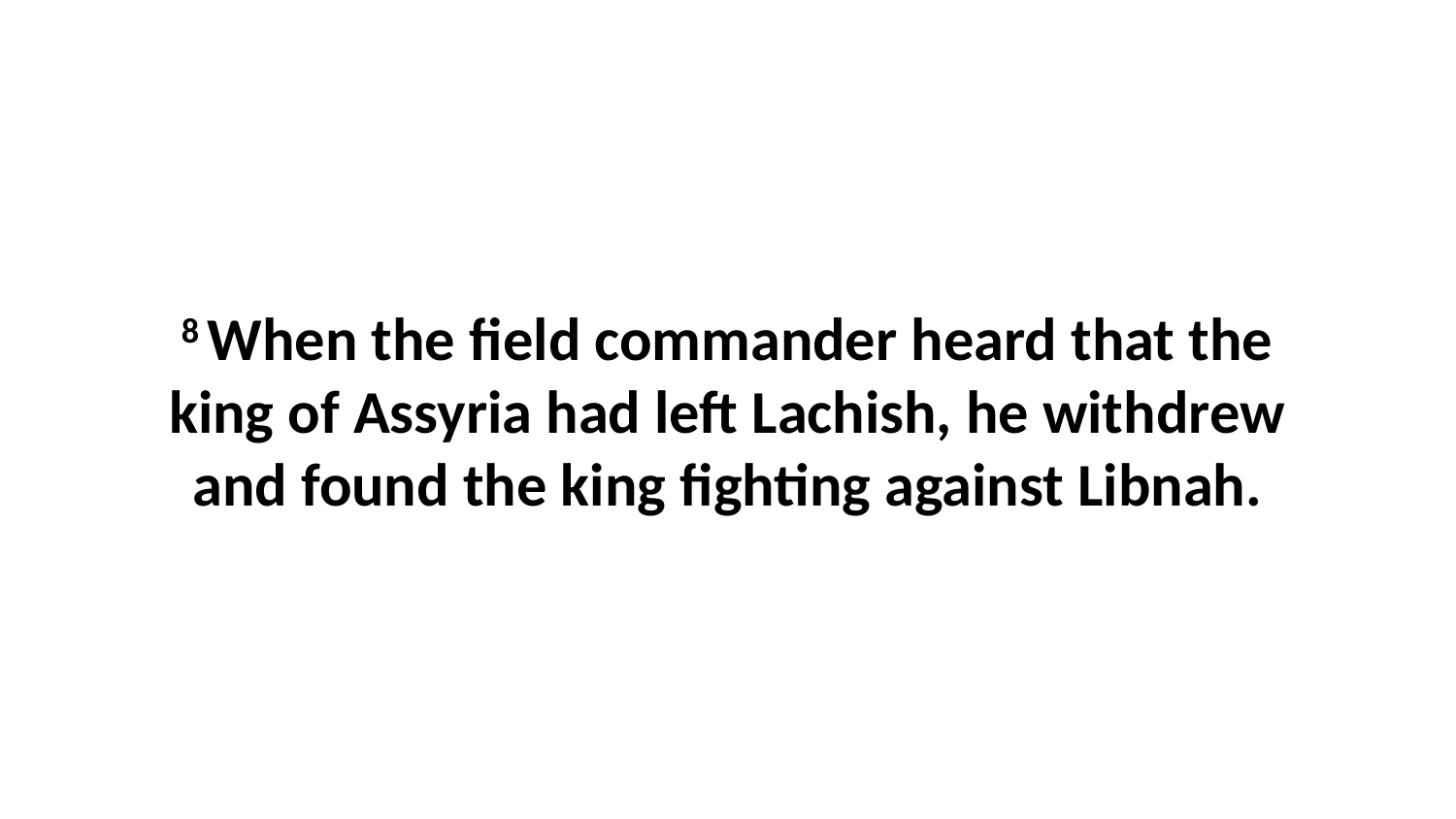

8 When the field commander heard that the king of Assyria had left Lachish, he withdrew and found the king fighting against Libnah.